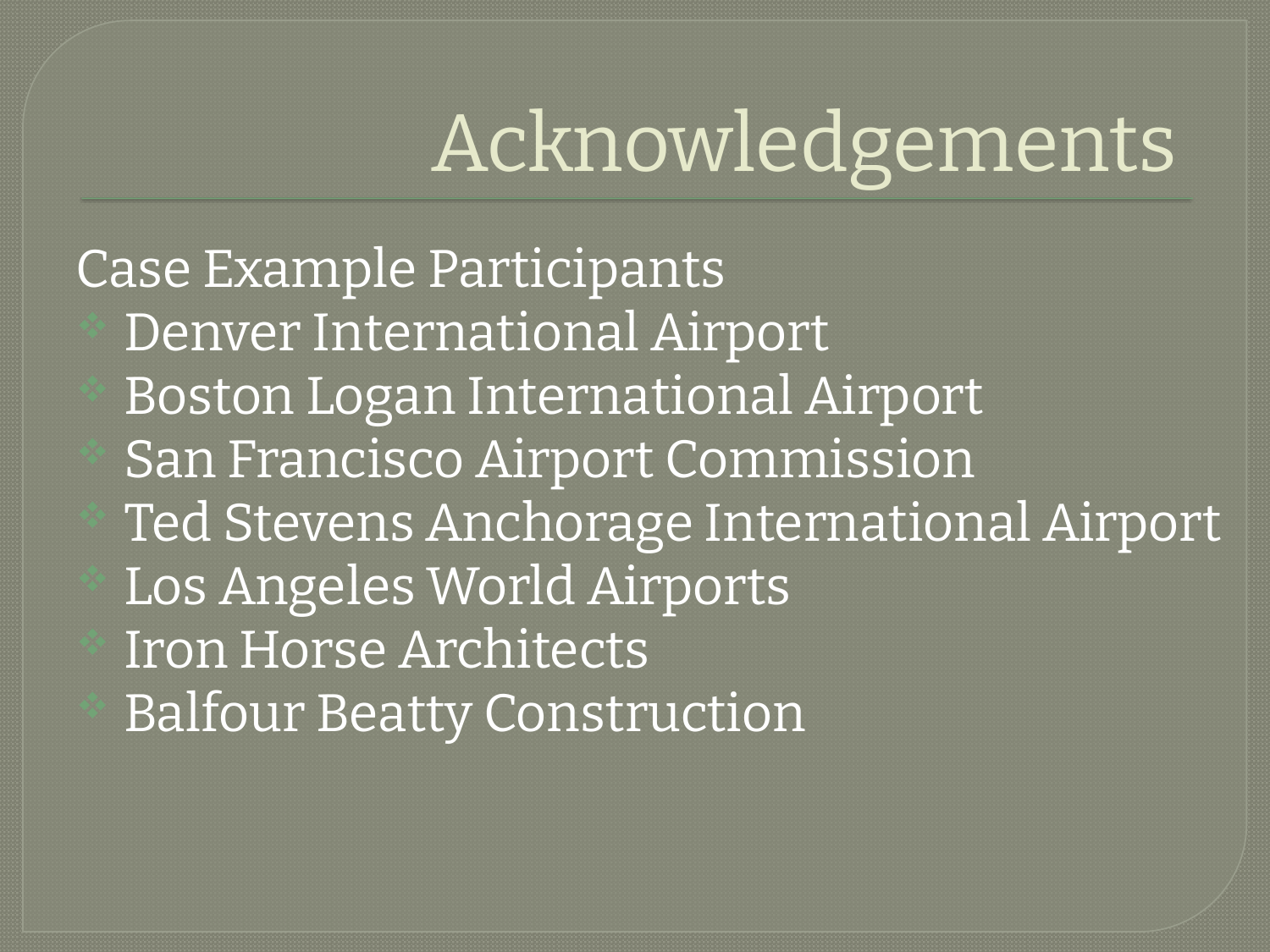

# Acknowledgements
Case Example Participants
Denver International Airport
Boston Logan International Airport
San Francisco Airport Commission
Ted Stevens Anchorage International Airport
Los Angeles World Airports
Iron Horse Architects
Balfour Beatty Construction